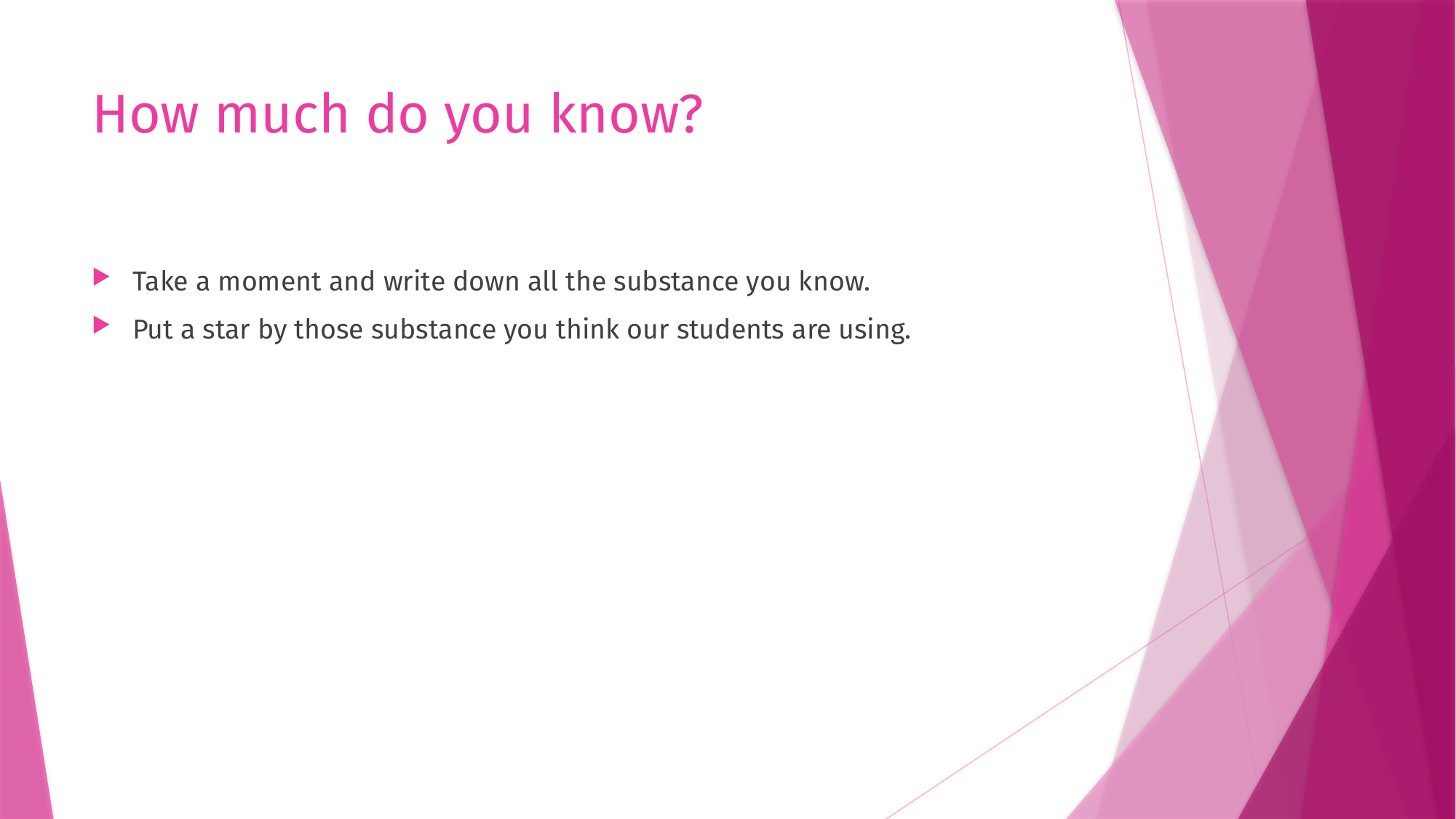

# How much do you know?
Take a moment and write down all the substance you know.
Put a star by those substance you think our students are using.